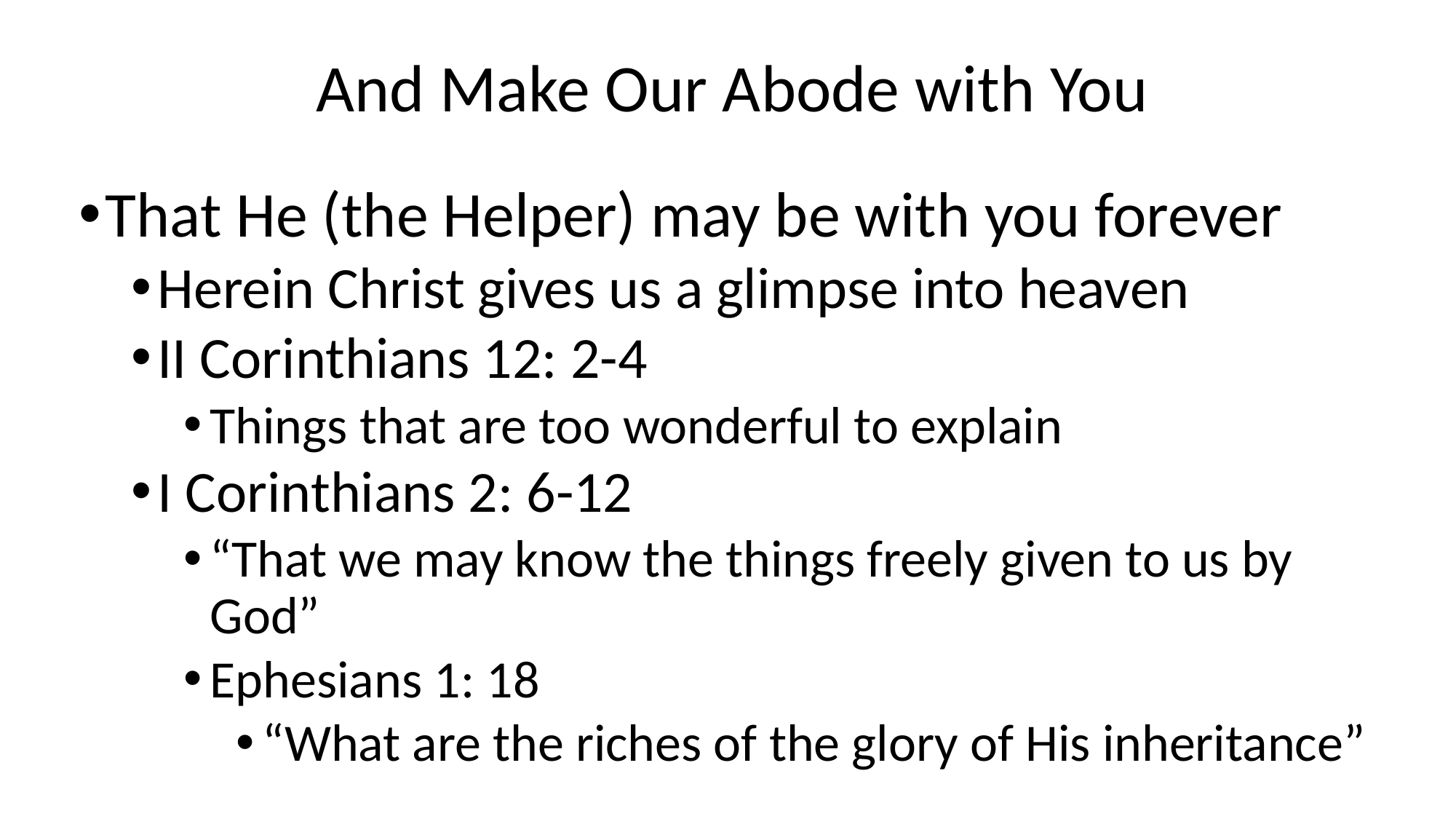

# And Make Our Abode with You
That He (the Helper) may be with you forever
Herein Christ gives us a glimpse into heaven
II Corinthians 12: 2-4
Things that are too wonderful to explain
I Corinthians 2: 6-12
“That we may know the things freely given to us by God”
Ephesians 1: 18
“What are the riches of the glory of His inheritance”